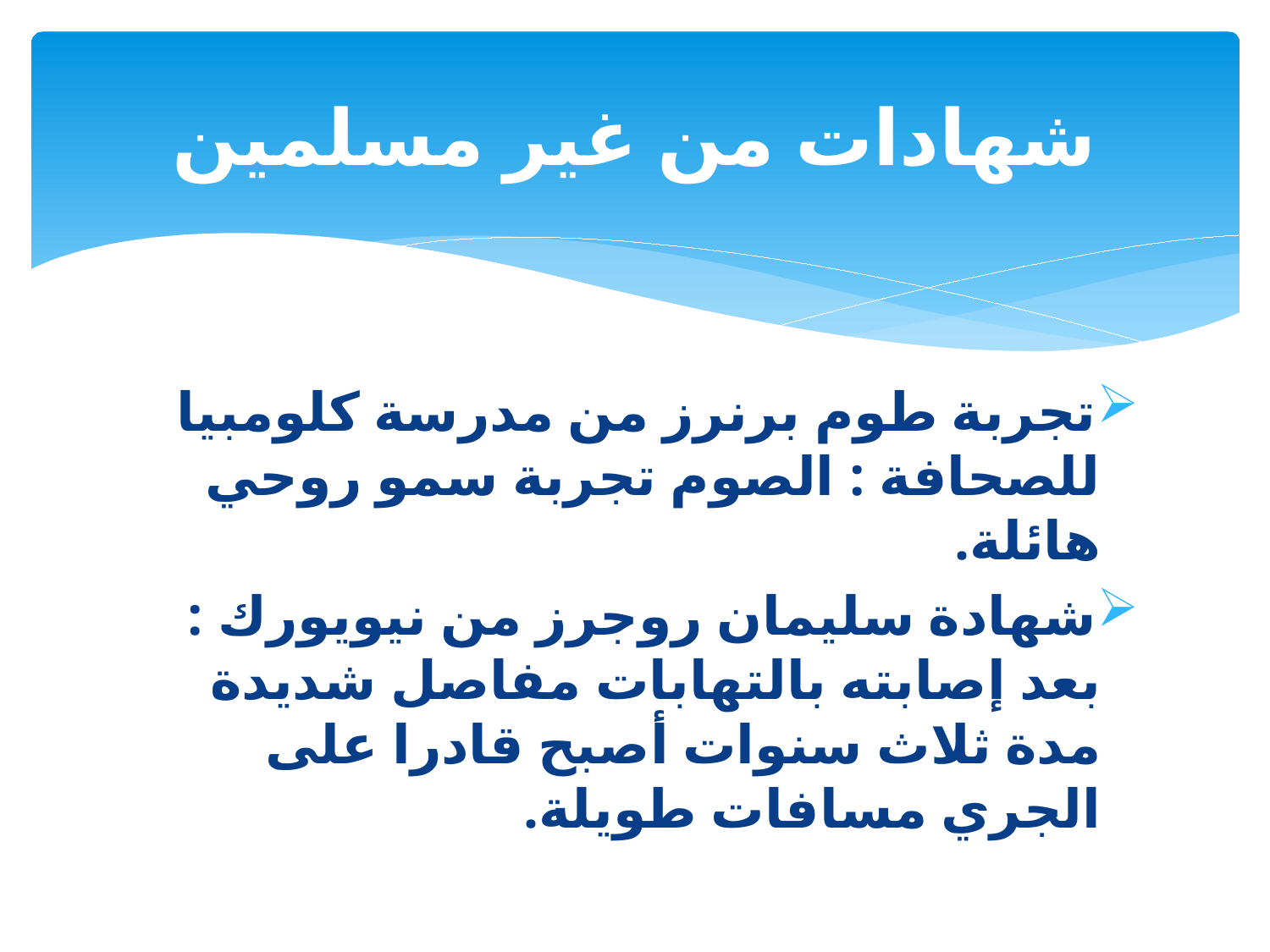

# شهادات من غير مسلمين
تجربة طوم برنرز من مدرسة كلومبيا للصحافة : الصوم تجربة سمو روحي هائلة.
شهادة سليمان روجرز من نيويورك : بعد إصابته بالتهابات مفاصل شديدة مدة ثلاث سنوات أصبح قادرا على الجري مسافات طويلة.